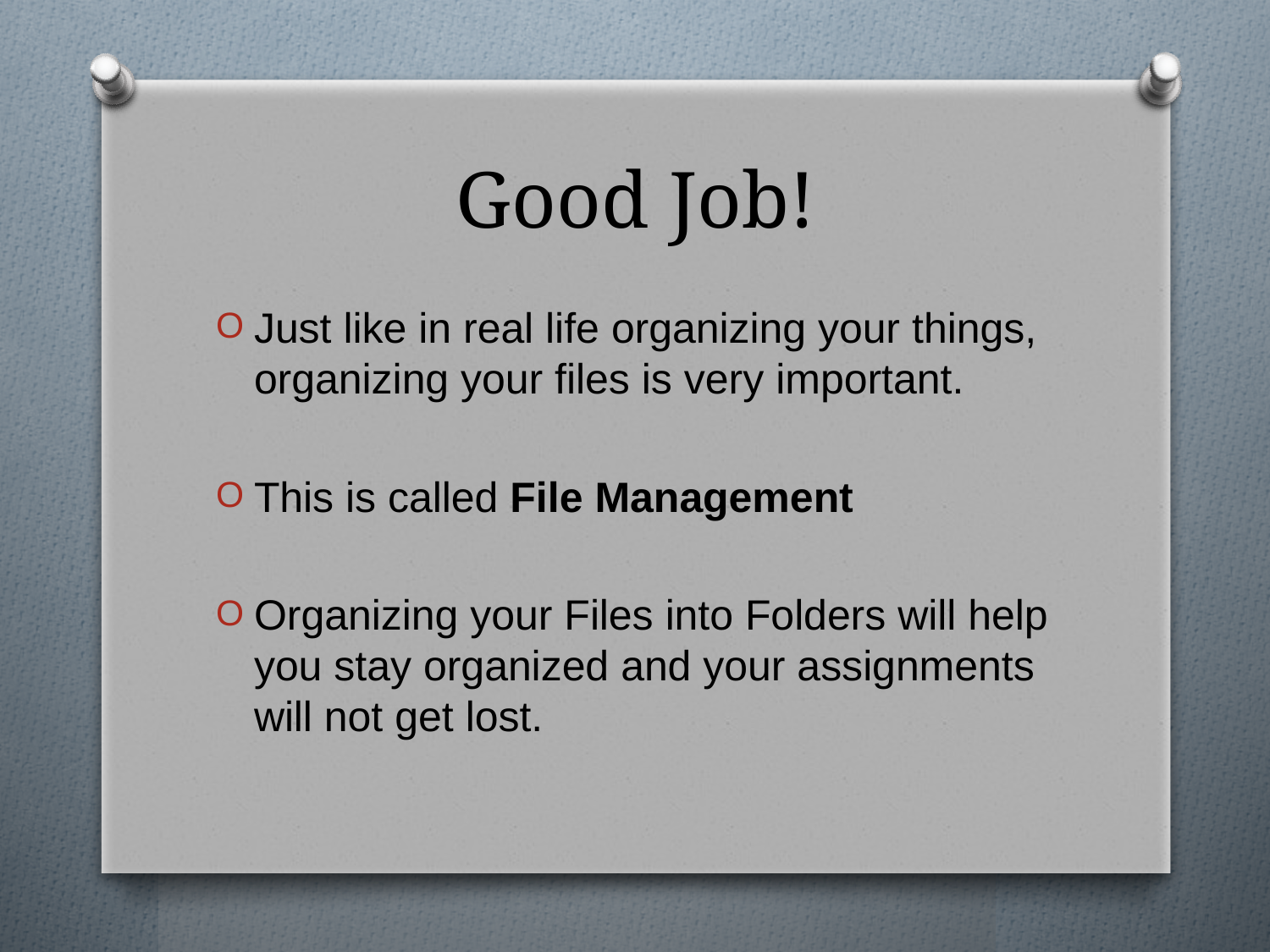

# Good Job!
Just like in real life organizing your things, organizing your files is very important.

This is called File Management

Organizing your Files into Folders will help you stay organized and your assignments will not get lost.